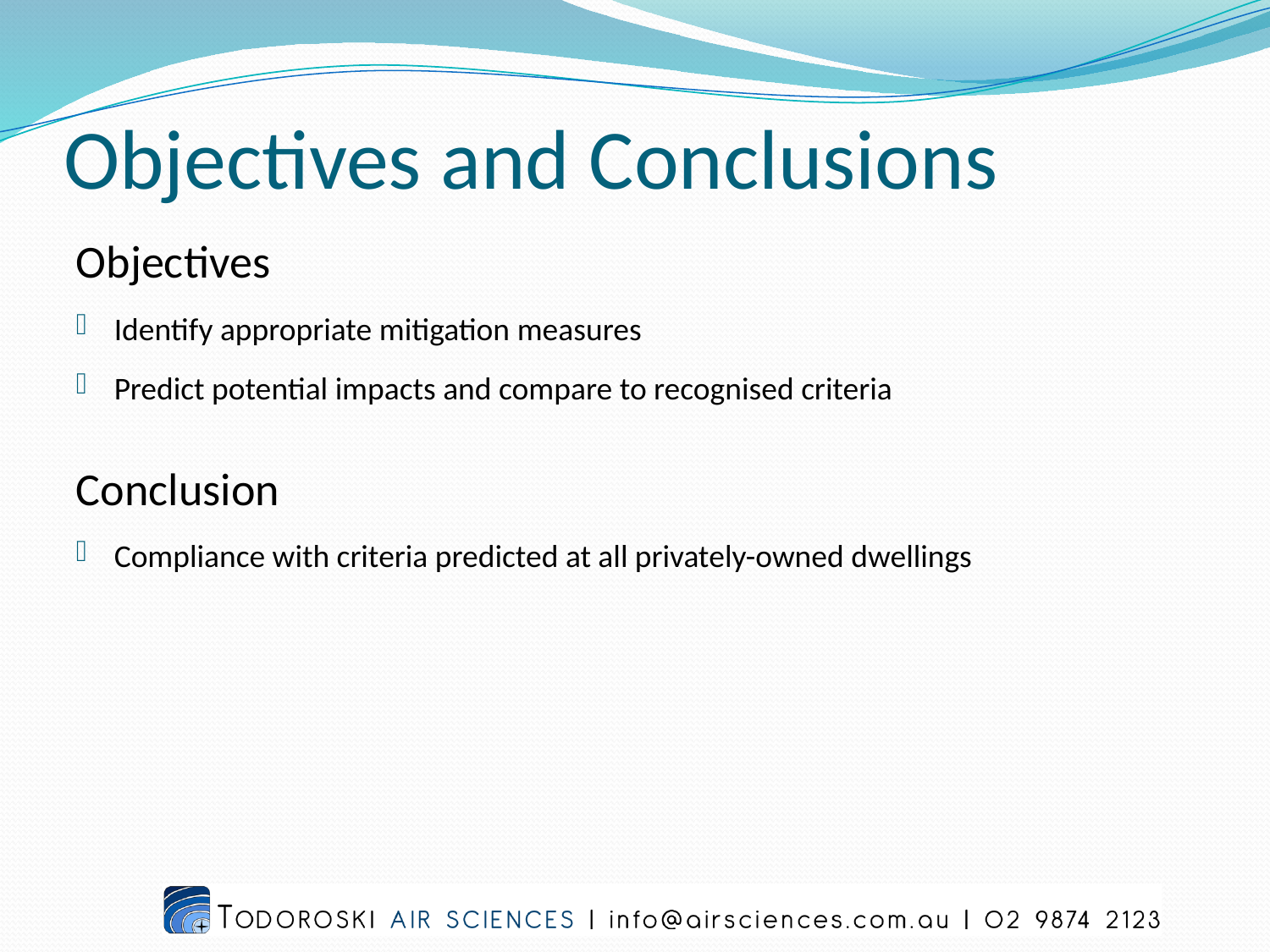

# Objectives and Conclusions
Objectives
Identify appropriate mitigation measures
Predict potential impacts and compare to recognised criteria

Conclusion
Compliance with criteria predicted at all privately-owned dwellings